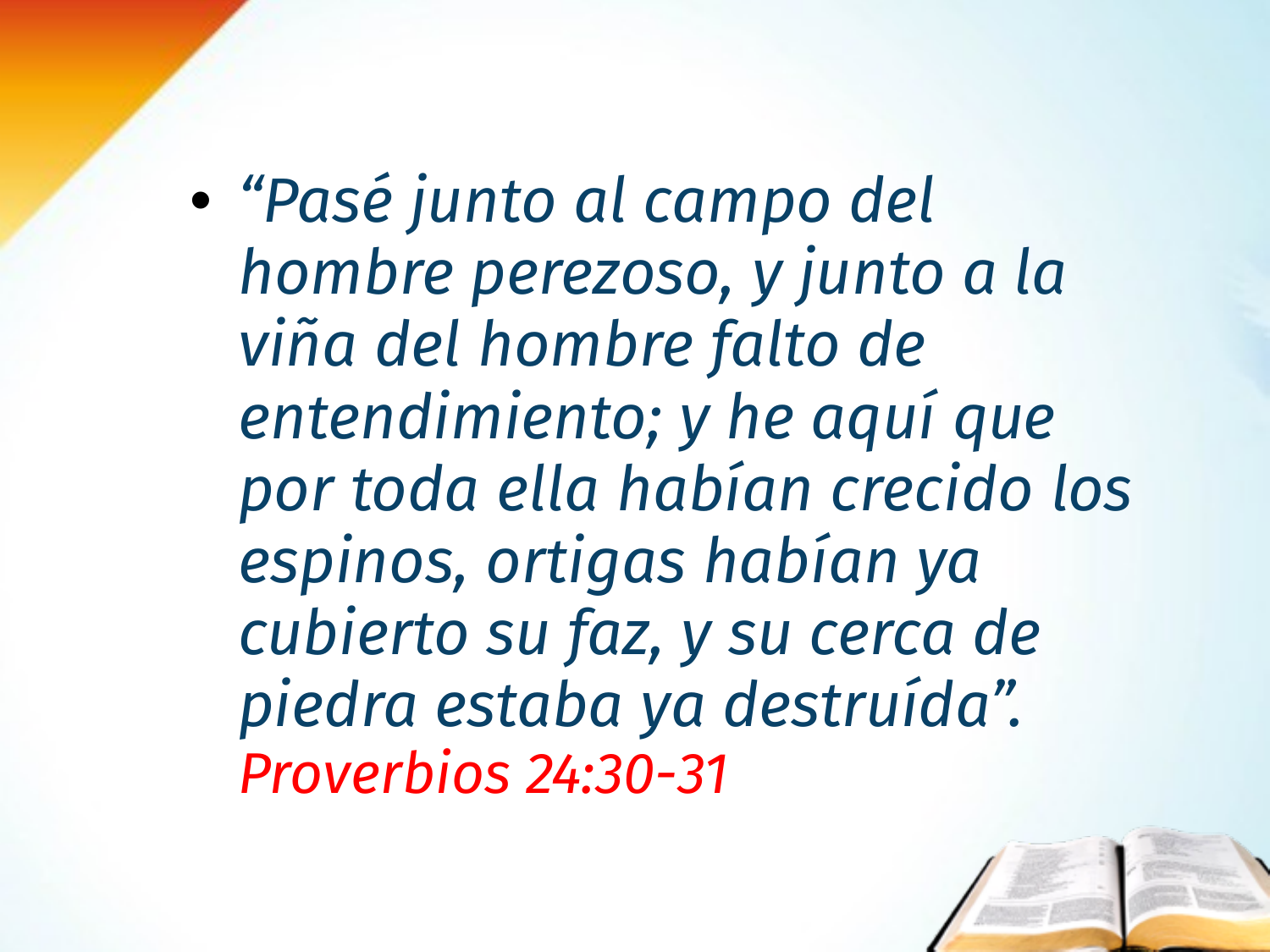

“Pasé junto al campo del hombre perezoso, y junto a la viña del hombre falto de entendimiento; y he aquí que por toda ella habían crecido los espinos, ortigas habían ya cubierto su faz, y su cerca de piedra estaba ya destruída”. Proverbios 24:30-31